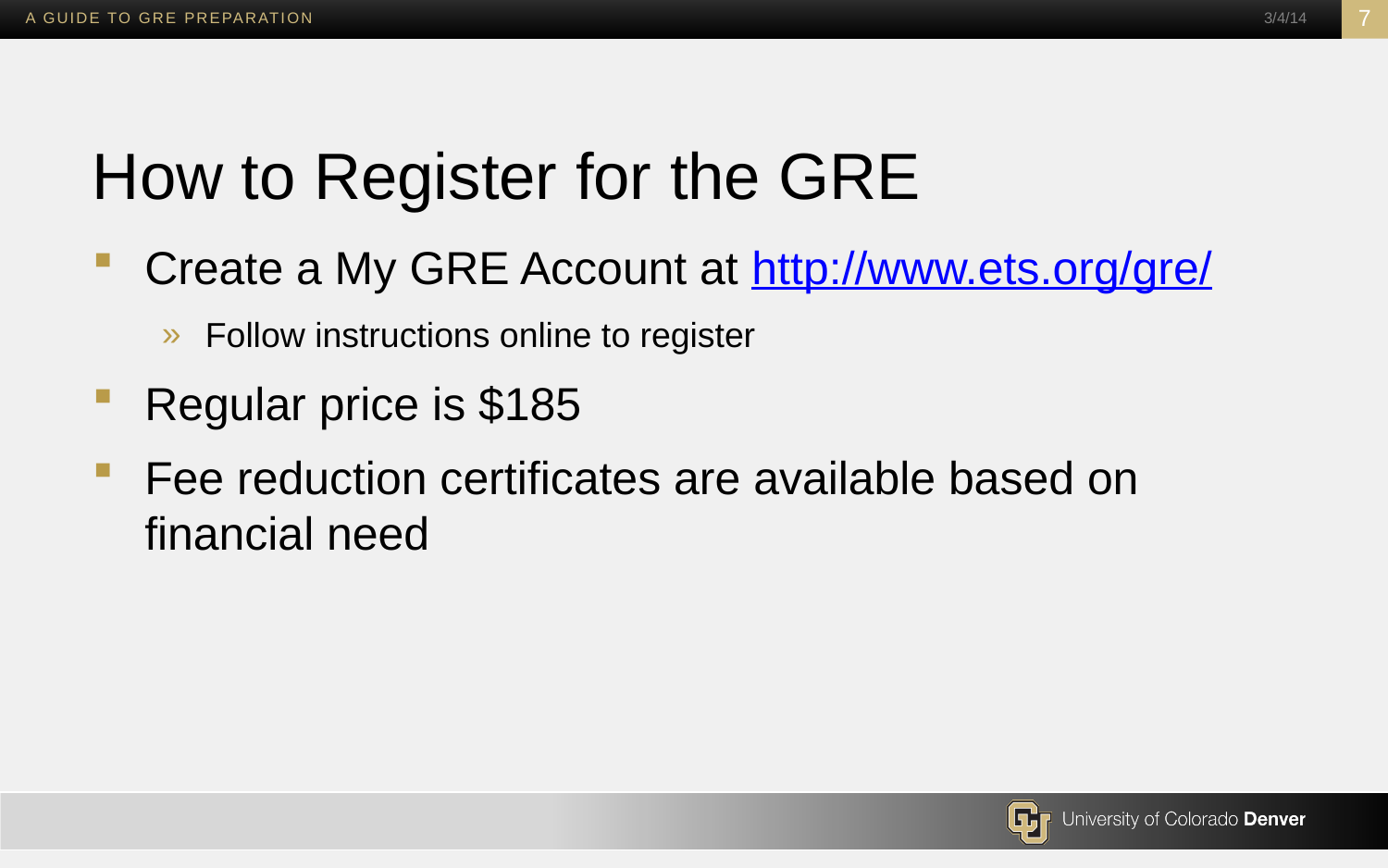

A Guide to GRE Preparation
3/4/14
7
# How to Register for the GRE
Create a My GRE Account at http://www.ets.org/gre/
Follow instructions online to register
Regular price is $185
Fee reduction certificates are available based on financial need